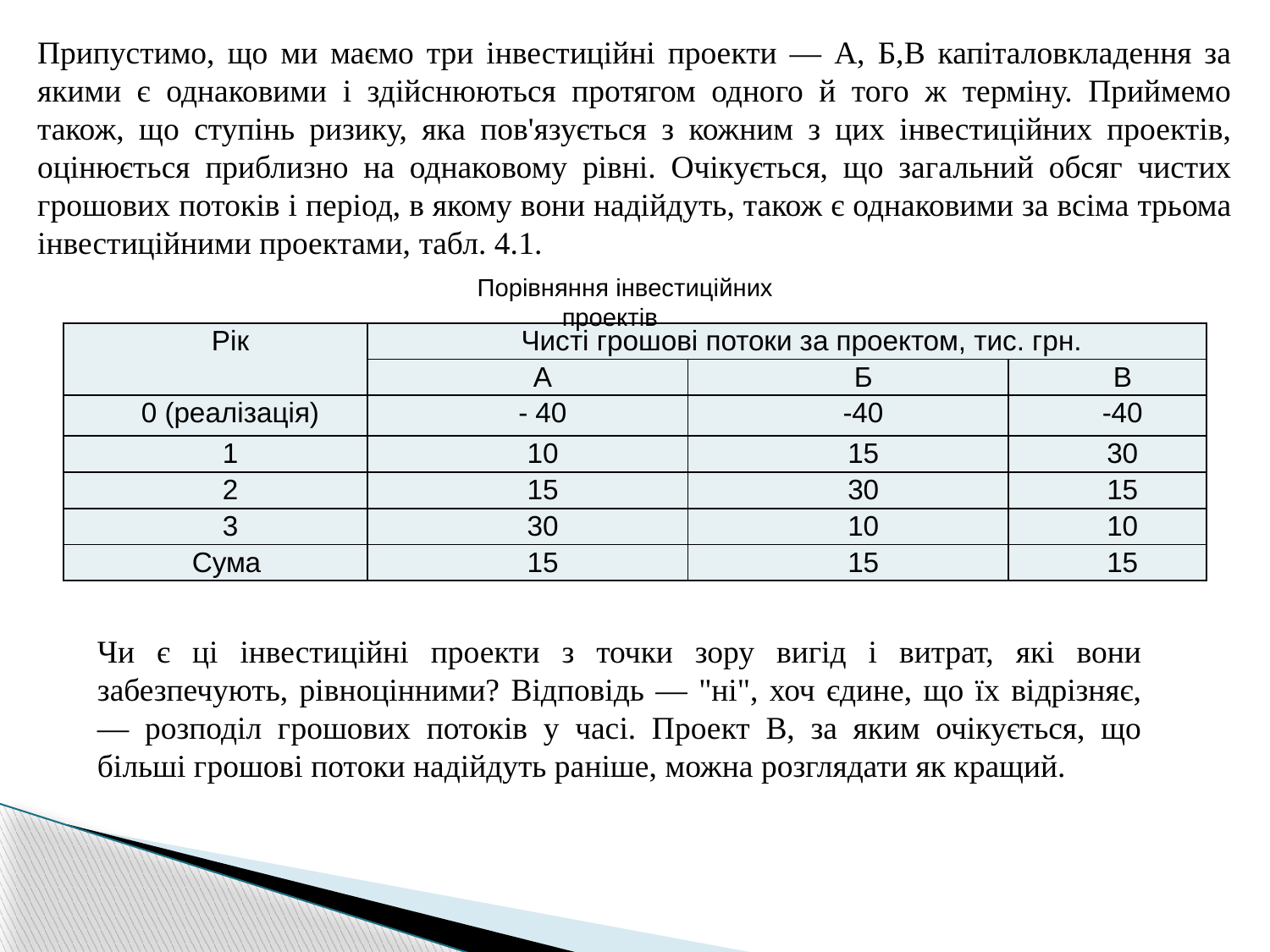

Припустимо, що ми маємо три інвестиційні проекти — А, Б,В капіталовкладення за якими є однаковими і здійснюються протягом одного й того ж терміну. Приймемо також, що ступінь ризику, яка пов'язується з кожним з цих інвестиційних проектів, оцінюється приблизно на однаковому рівні. Очікується, що загальний обсяг чистих грошових потоків і період, в якому вони надійдуть, також є однаковими за всіма трьома інвестиційними проектами, табл. 4.1.
Порівняння інвестиційних проектів
| Рік | Чисті грошові потоки за проектом, тис. грн. |  |  |
| --- | --- | --- | --- |
|  | А | Б | В |
| 0 (реалізація) | - 40 | -40 | -40 |
| 1 | 10 | 15 | 30 |
| 2 | 15 | 30 | 15 |
| 3 | 30 | 10 | 10 |
| Сума | 15 | 15 | 15 |
Чи є ці інвестиційні проекти з точки зору вигід і витрат, які вони забезпечують, рівноцінними? Відповідь — "ні", хоч єдине, що їх відрізняє, — розподіл грошових потоків у часі. Проект В, за яким очікується, що більші грошові потоки надійдуть раніше, можна розглядати як кращий.